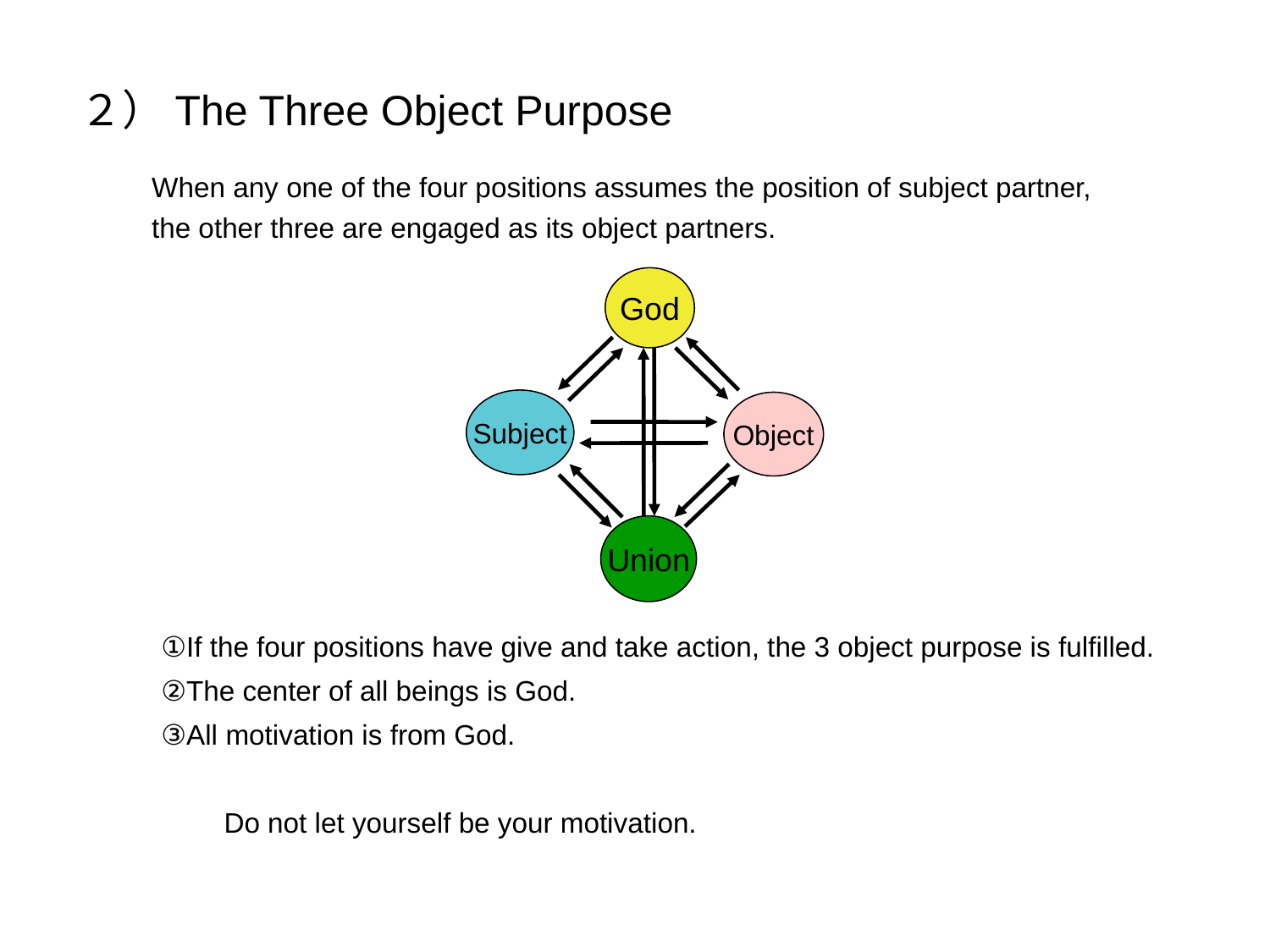

２）The Three Object Purpose
When any one of the four positions assumes the position of subject partner,
the other three are engaged as its object partners.
God

Subject
Object

Union
①If the four positions have give and take action, the 3 object purpose is fulfilled.
②The center of all beings is God.
③All motivation is from God.

        Do not let yourself be your motivation.